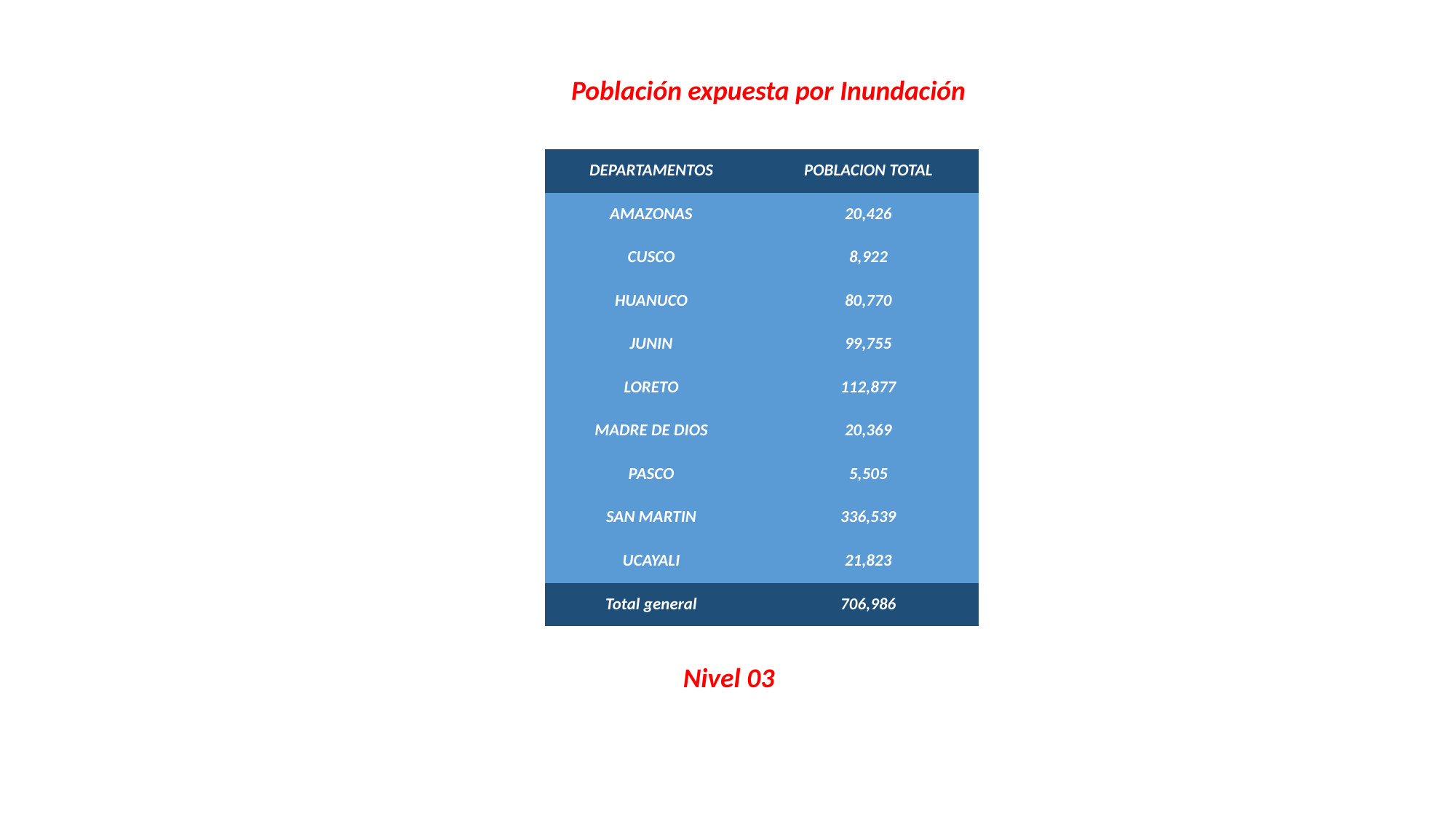

Población expuesta por Inundación
| DEPARTAMENTOS | POBLACION TOTAL |
| --- | --- |
| AMAZONAS | 20,426 |
| CUSCO | 8,922 |
| HUANUCO | 80,770 |
| JUNIN | 99,755 |
| LORETO | 112,877 |
| MADRE DE DIOS | 20,369 |
| PASCO | 5,505 |
| SAN MARTIN | 336,539 |
| UCAYALI | 21,823 |
| Total general | 706,986 |
Nivel 03